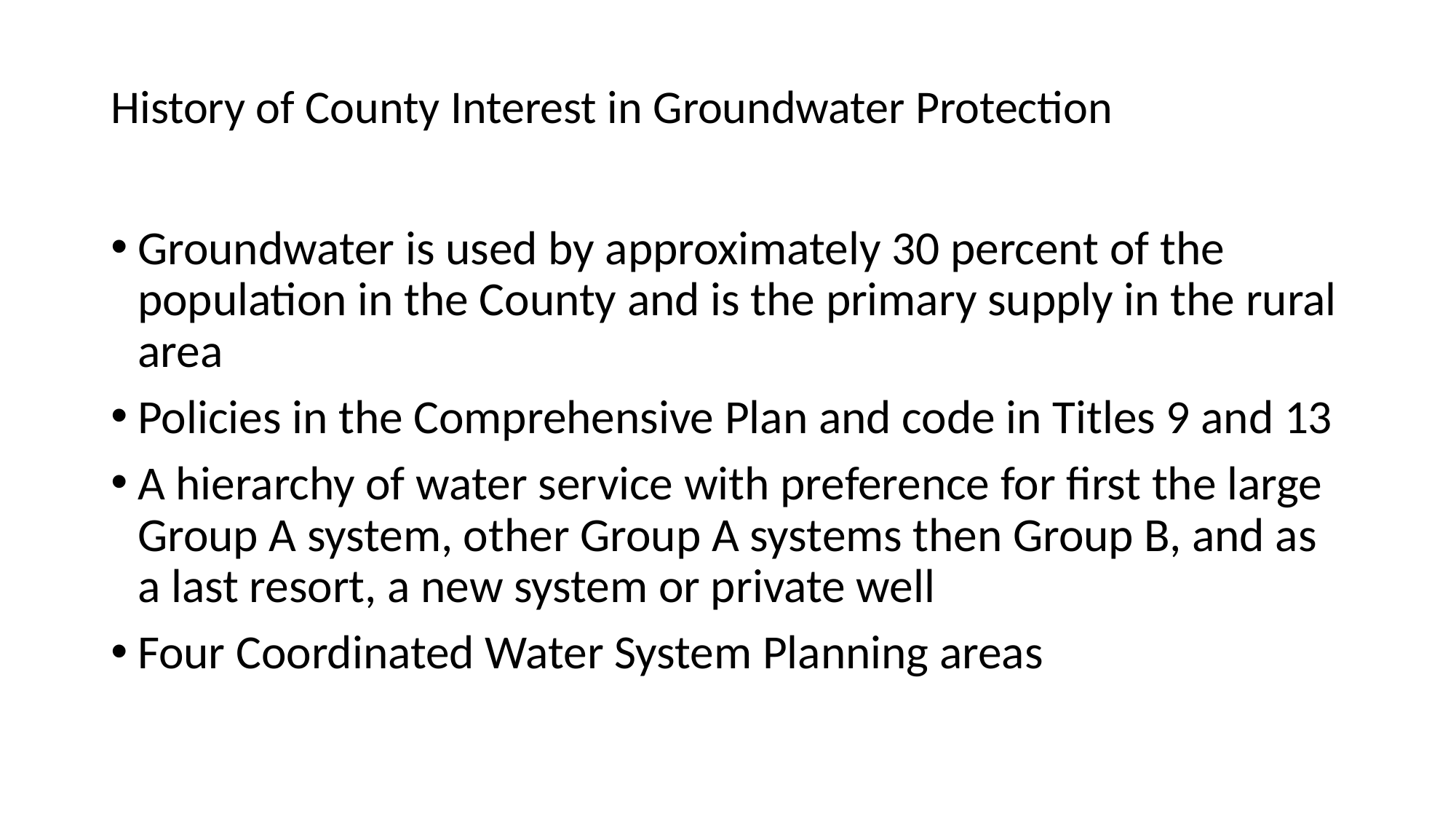

# History of County Interest in Groundwater Protection
Groundwater is used by approximately 30 percent of the population in the County and is the primary supply in the rural area
Policies in the Comprehensive Plan and code in Titles 9 and 13
A hierarchy of water service with preference for first the large Group A system, other Group A systems then Group B, and as a last resort, a new system or private well
Four Coordinated Water System Planning areas